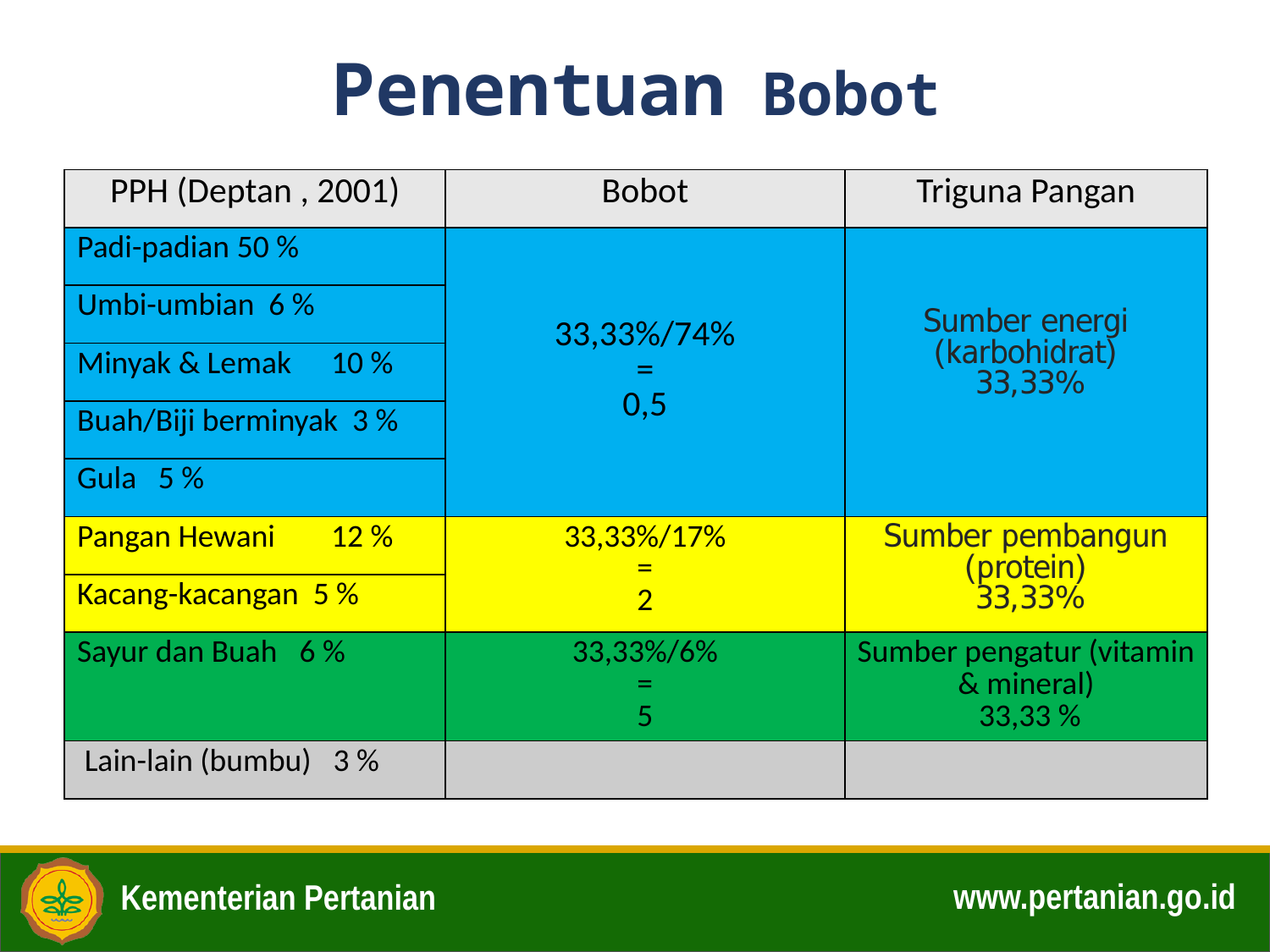

# Penentuan Bobot
| PPH (Deptan , 2001) | Bobot | Triguna Pangan |
| --- | --- | --- |
| Padi-padian 50 % | 33,33%/74% = 0,5 | Sumber energi (karbohidrat) 33,33% |
| Umbi-umbian 6 % |  |  |
| Minyak & Lemak 10 % |  |  |
| Buah/Biji berminyak 3 % |  |  |
| Gula 5 % |  |  |
| Pangan Hewani 12 % | 33,33%/17% = 2 | Sumber pembangun (protein) 33,33% |
| Kacang-kacangan 5 % |  |  |
| Sayur dan Buah 6 % | 33,33%/6% = 5 | Sumber pengatur (vitamin & mineral) 33,33 % |
| Lain-lain (bumbu) 3 % |  |  |